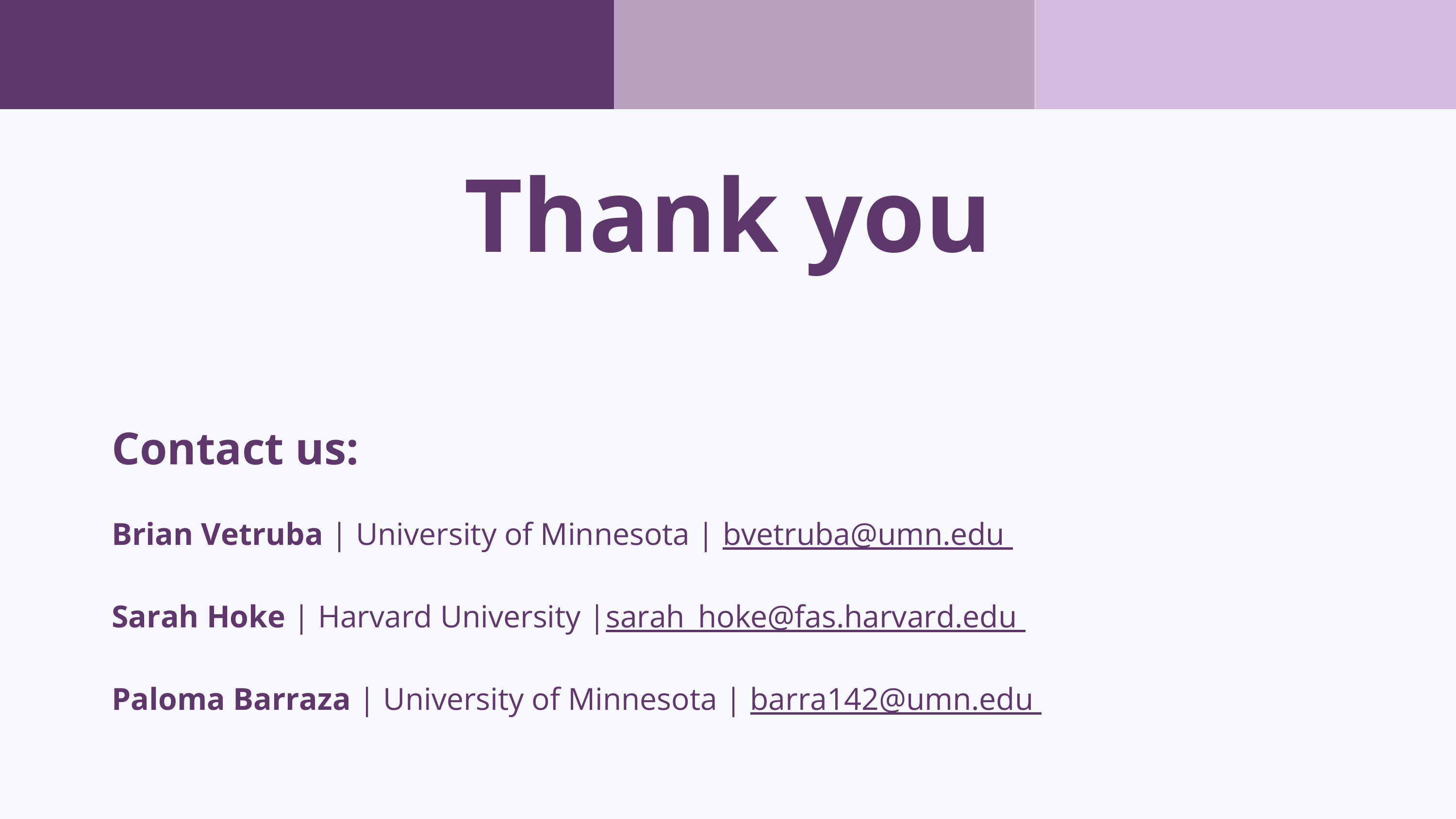

Thank you
Contact us:
Brian Vetruba | University of Minnesota | bvetruba@umn.edu
Sarah Hoke | Harvard University |sarah_hoke@fas.harvard.edu
Paloma Barraza | University of Minnesota | barra142@umn.edu